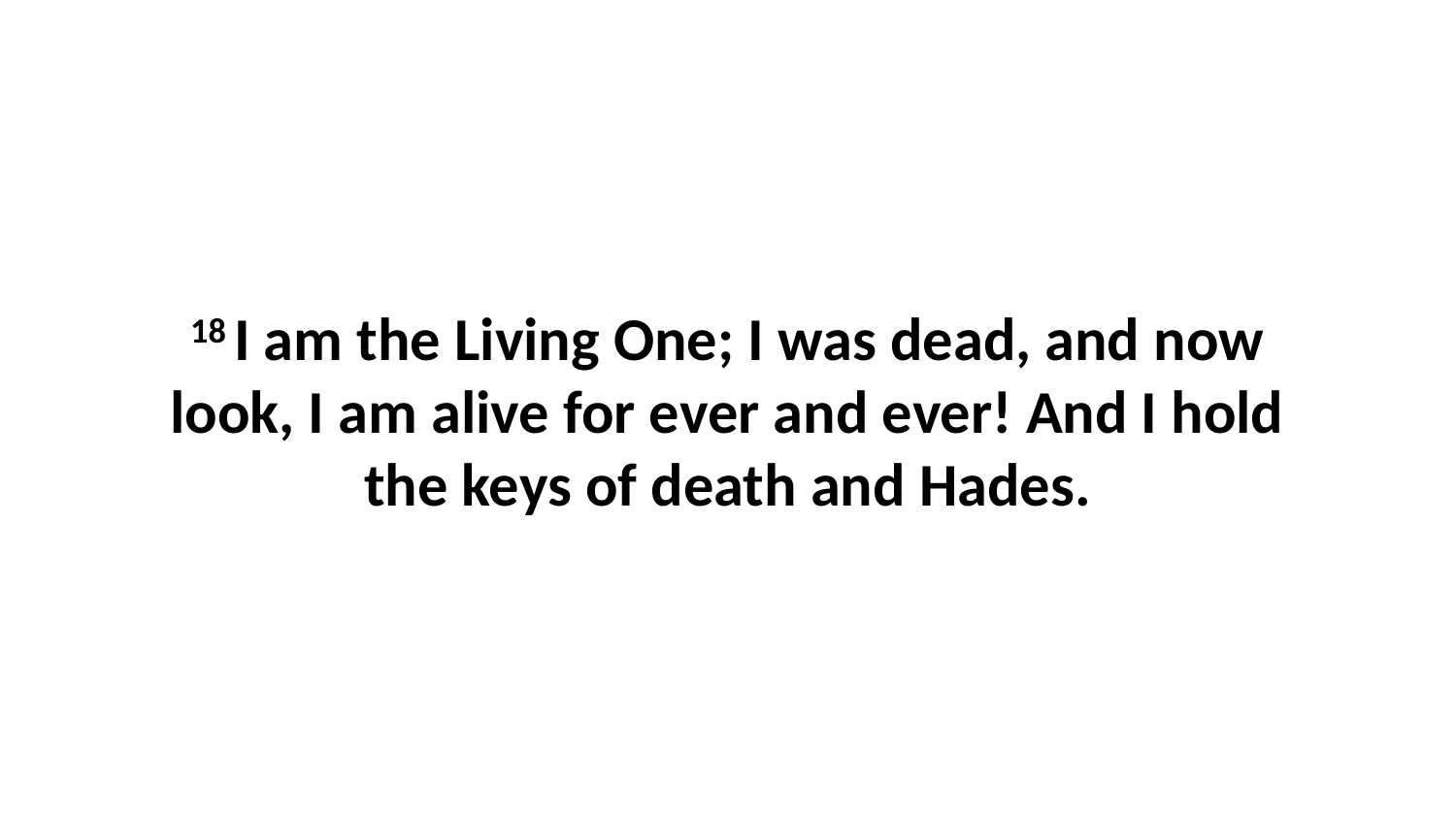

18 I am the Living One; I was dead, and now look, I am alive for ever and ever! And I hold the keys of death and Hades.